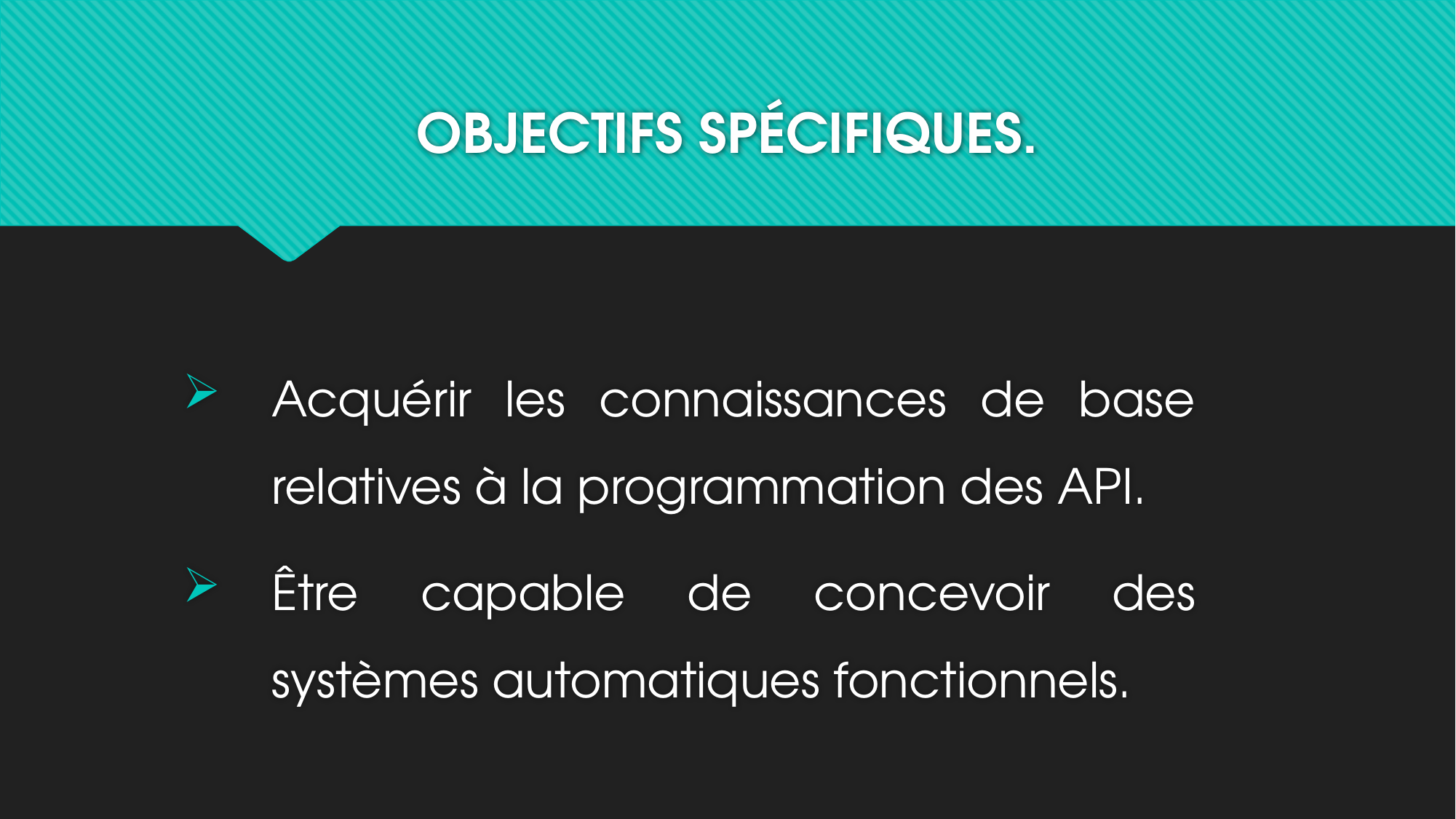

# OBJECTIFS SPÉCIFIQUES.
Acquérir les connaissances de base relatives à la programmation des API.
Être capable de concevoir des systèmes automatiques fonctionnels.